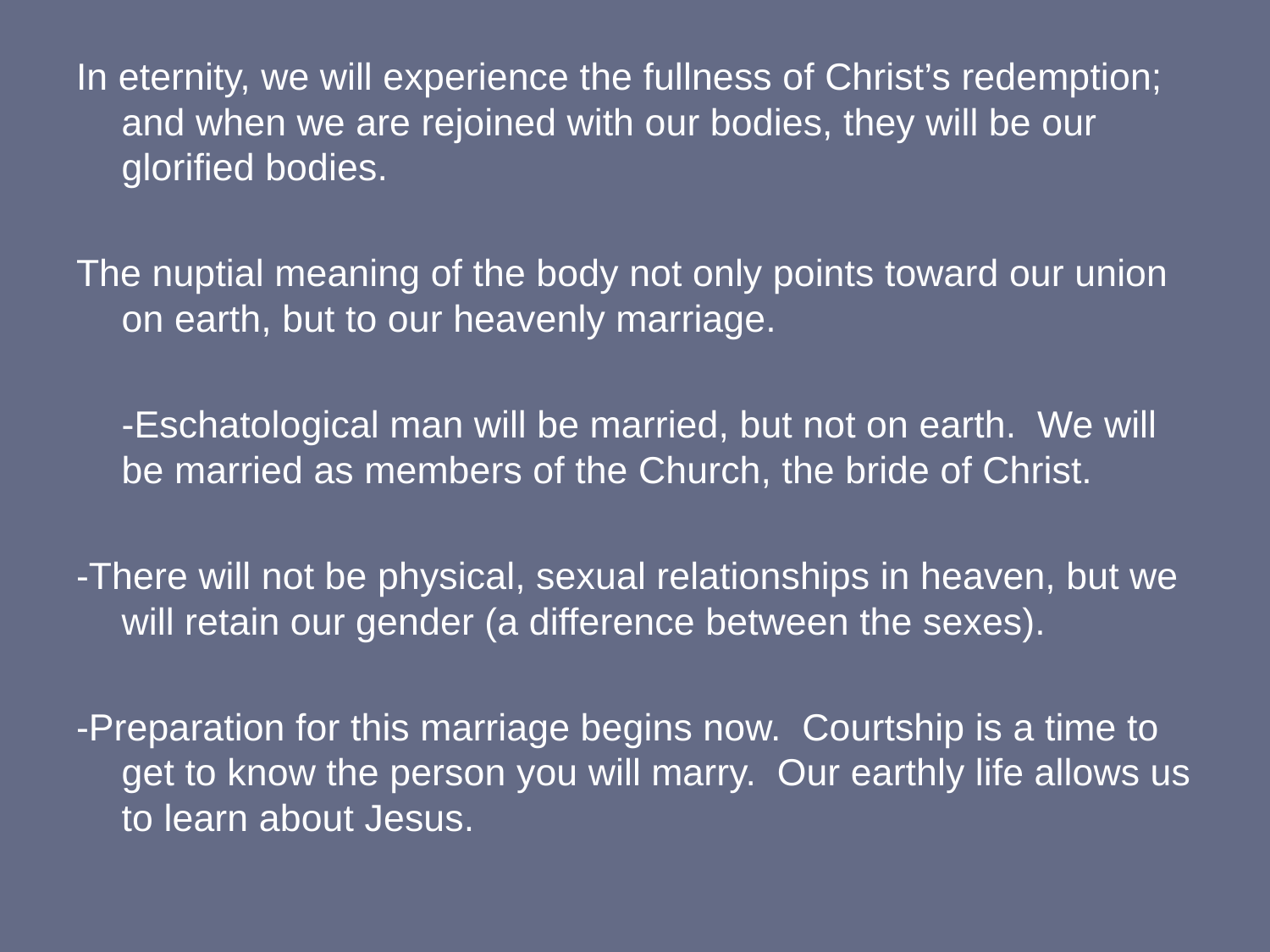

In eternity, we will experience the fullness of Christ’s redemption; and when we are rejoined with our bodies, they will be our glorified bodies.

The nuptial meaning of the body not only points toward our union on earth, but to our heavenly marriage.

	-Eschatological man will be married, but not on earth.  We will be married as members of the Church, the bride of Christ.

-There will not be physical, sexual relationships in heaven, but we will retain our gender (a difference between the sexes).

-Preparation for this marriage begins now.  Courtship is a time to get to know the person you will marry.  Our earthly life allows us to learn about Jesus.